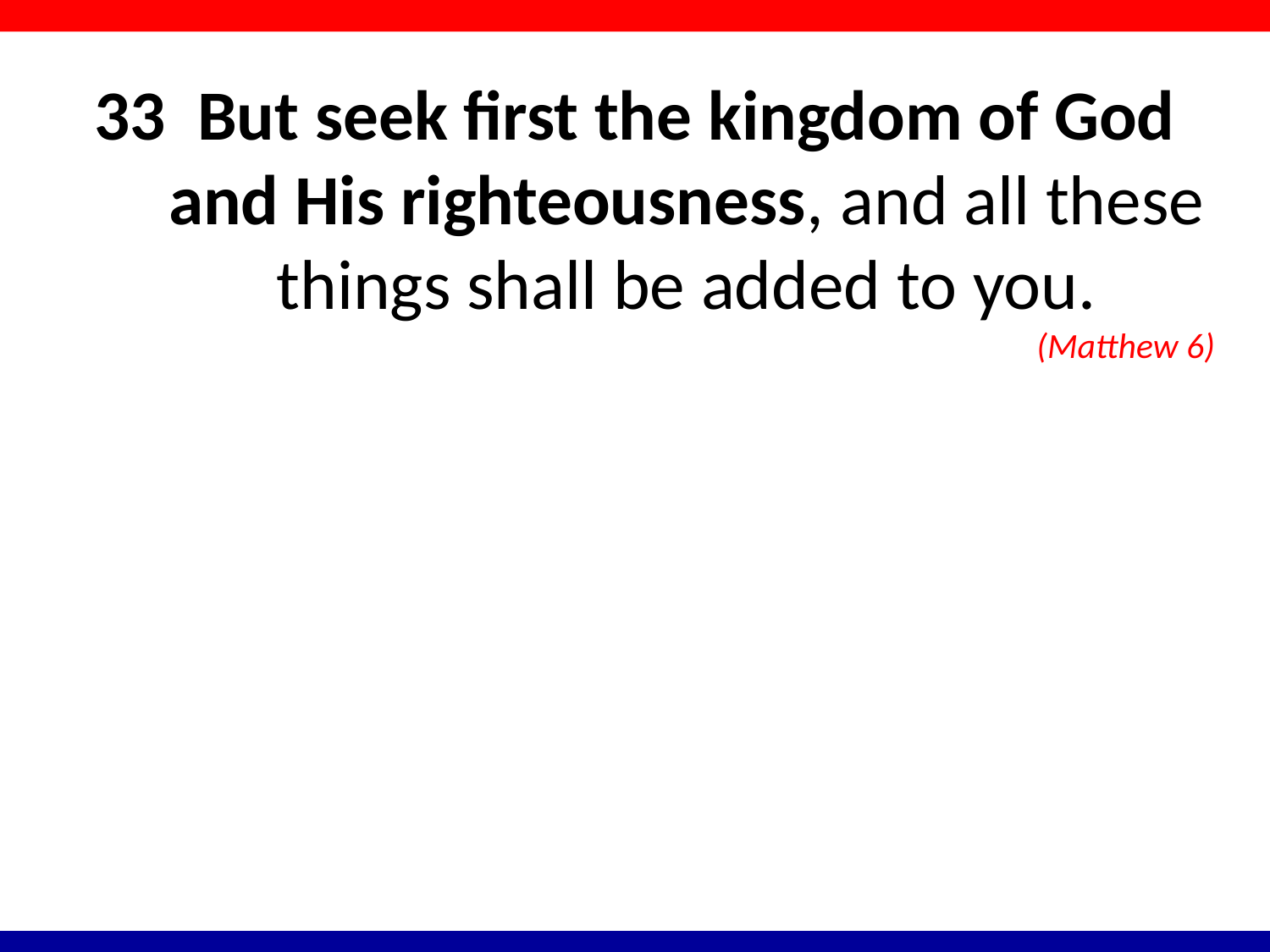

But seek first the kingdom of God and His righteousness, and all these things shall be added to you.
(Matthew 6)